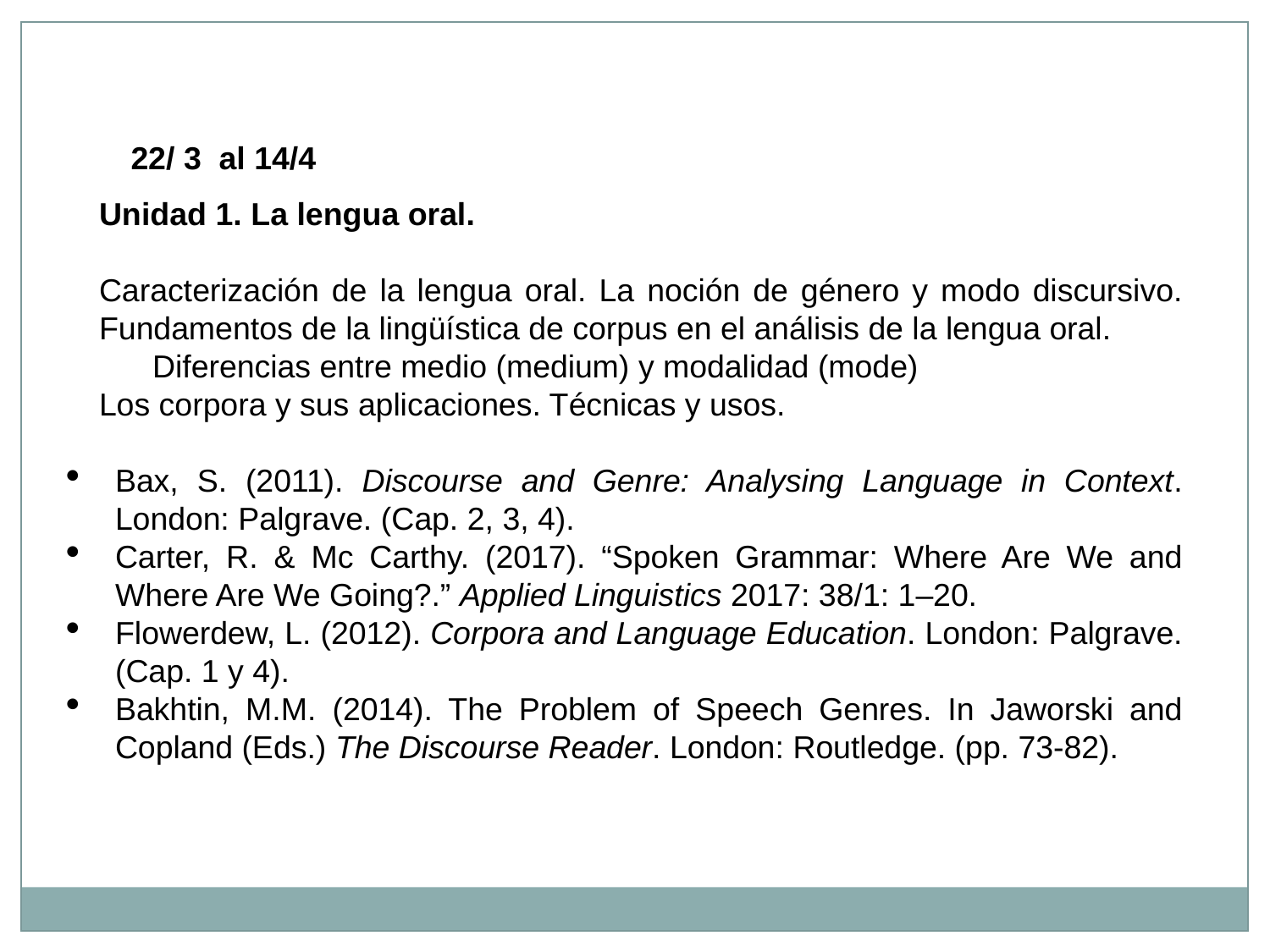

22/ 3  al 14/4
Unidad 1. La lengua oral.

Caracterización de la lengua oral. La noción de género y modo discursivo. Fundamentos de la lingüística de corpus en el análisis de la lengua oral.
      Diferencias entre medio (medium) y modalidad (mode)
Los corpora y sus aplicaciones. Técnicas y usos.

Bax, S. (2011). Discourse and Genre: Analysing Language in Context. London: Palgrave. (Cap. 2, 3, 4).
Carter, R. & Mc Carthy. (2017). “Spoken Grammar: Where Are We and Where Are We Going?.” Applied Linguistics 2017: 38/1: 1–20.
Flowerdew, L. (2012). Corpora and Language Education. London: Palgrave. (Cap. 1 y 4).
Bakhtin, M.M. (2014). The Problem of Speech Genres. In Jaworski and Copland (Eds.) The Discourse Reader. London: Routledge. (pp. 73-82).